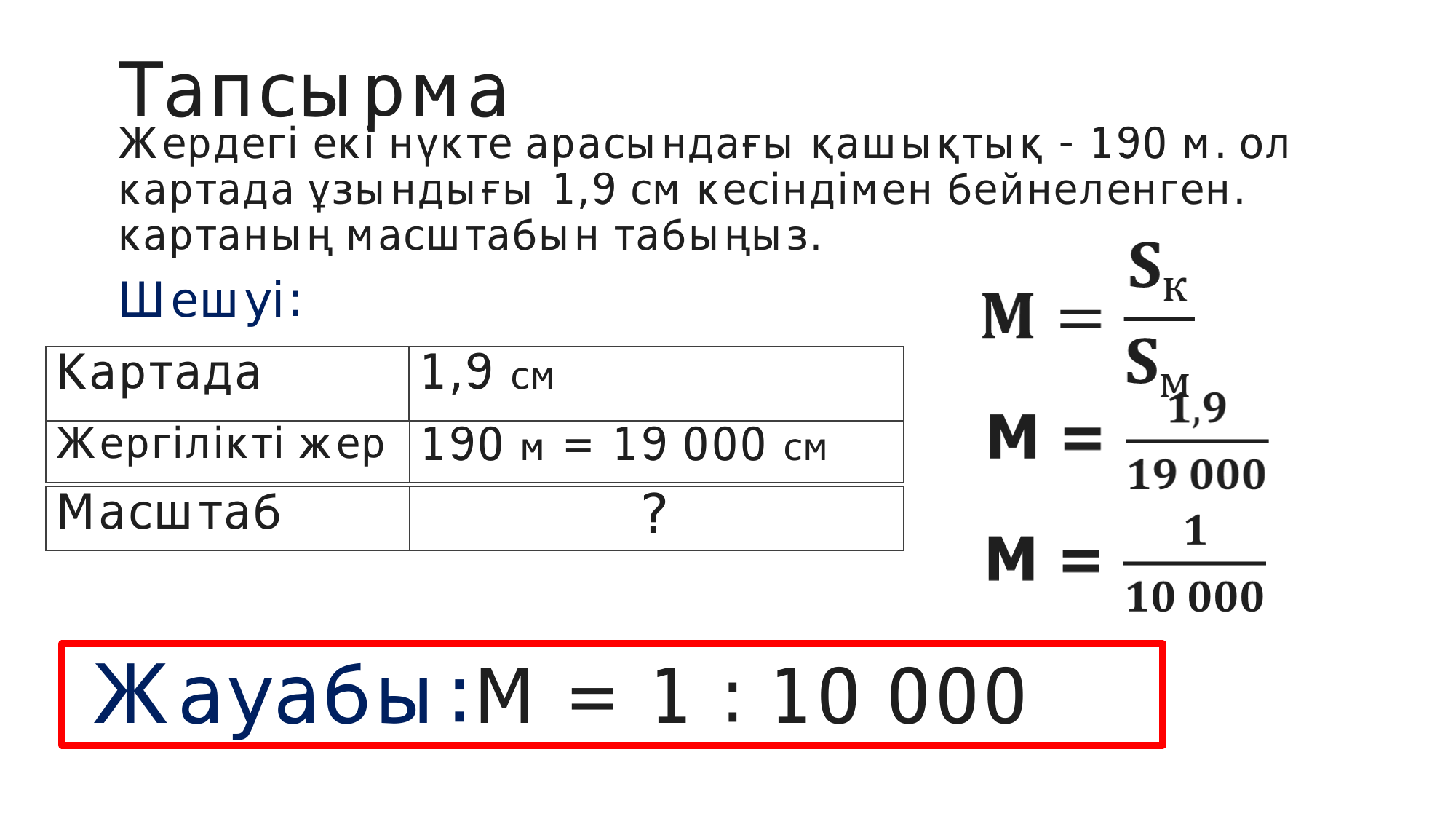

Тапсырма
# Жердегі екі нүкте арасындағы қашықтық - 190 м. ол картада ұзындығы 1,9 см кесіндімен бейнеленген. картаның масштабын табыңыз.

Шешуі:
| Картада | 1,9 см |
| --- | --- |

| Жергілікті жер | 190 м = 19 000 см |
| --- | --- |
| Масштаб | ? |
| --- | --- |

 Жауабы:М = 1 : 10 000